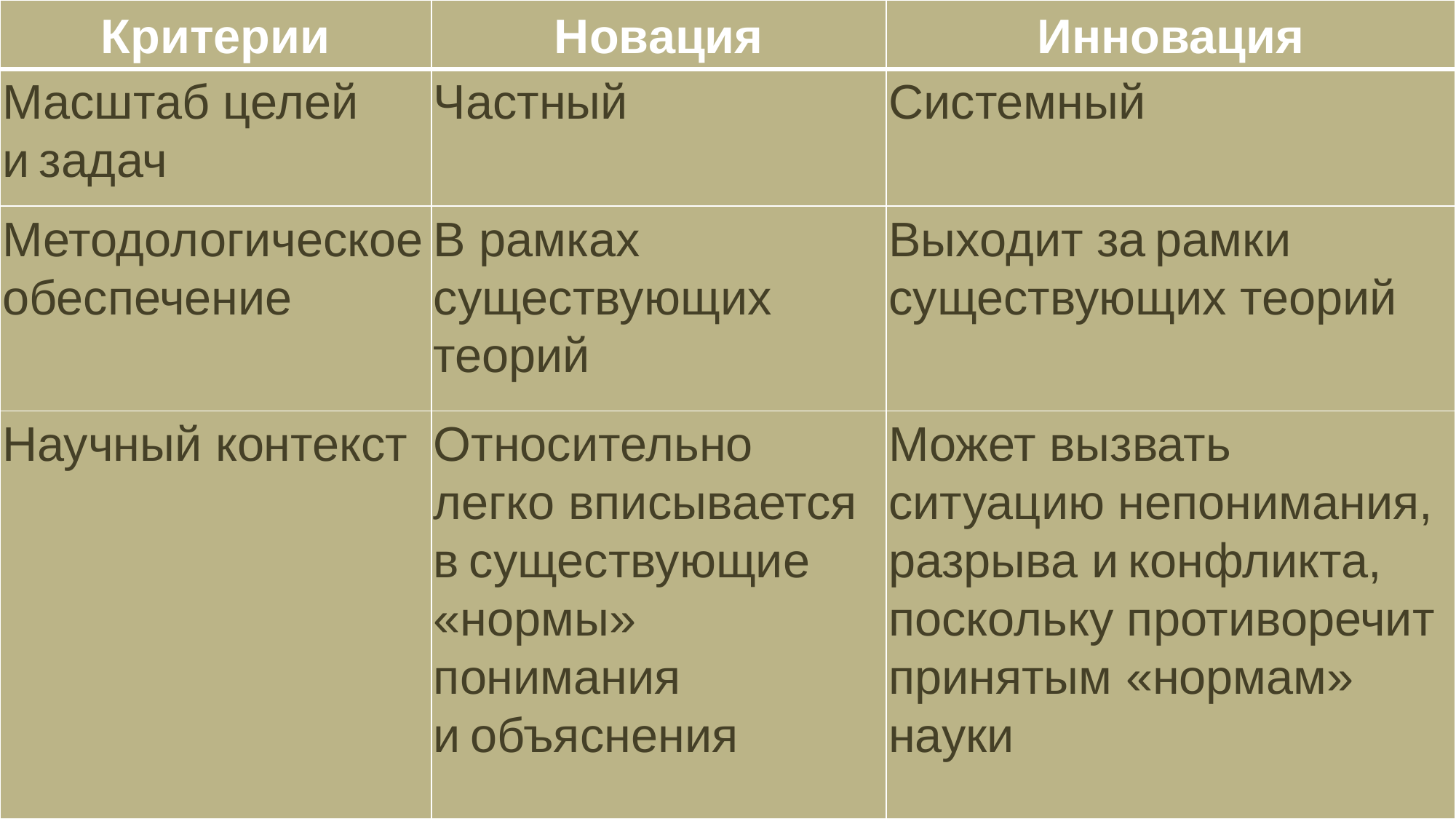

| Критерии | Новация | Инновация |
| --- | --- | --- |
| Масштаб целей и задач | Частный | Системный |
| Методологическое обеспечение | В рамках существующих теорий | Выходит за рамки существующих теорий |
| Научный контекст | Относительно легко вписывается в существующие «нормы» понимания и объяснения | Может вызвать ситуацию непонимания, разрыва и конфликта, поскольку противоречит принятым «нормам» науки |